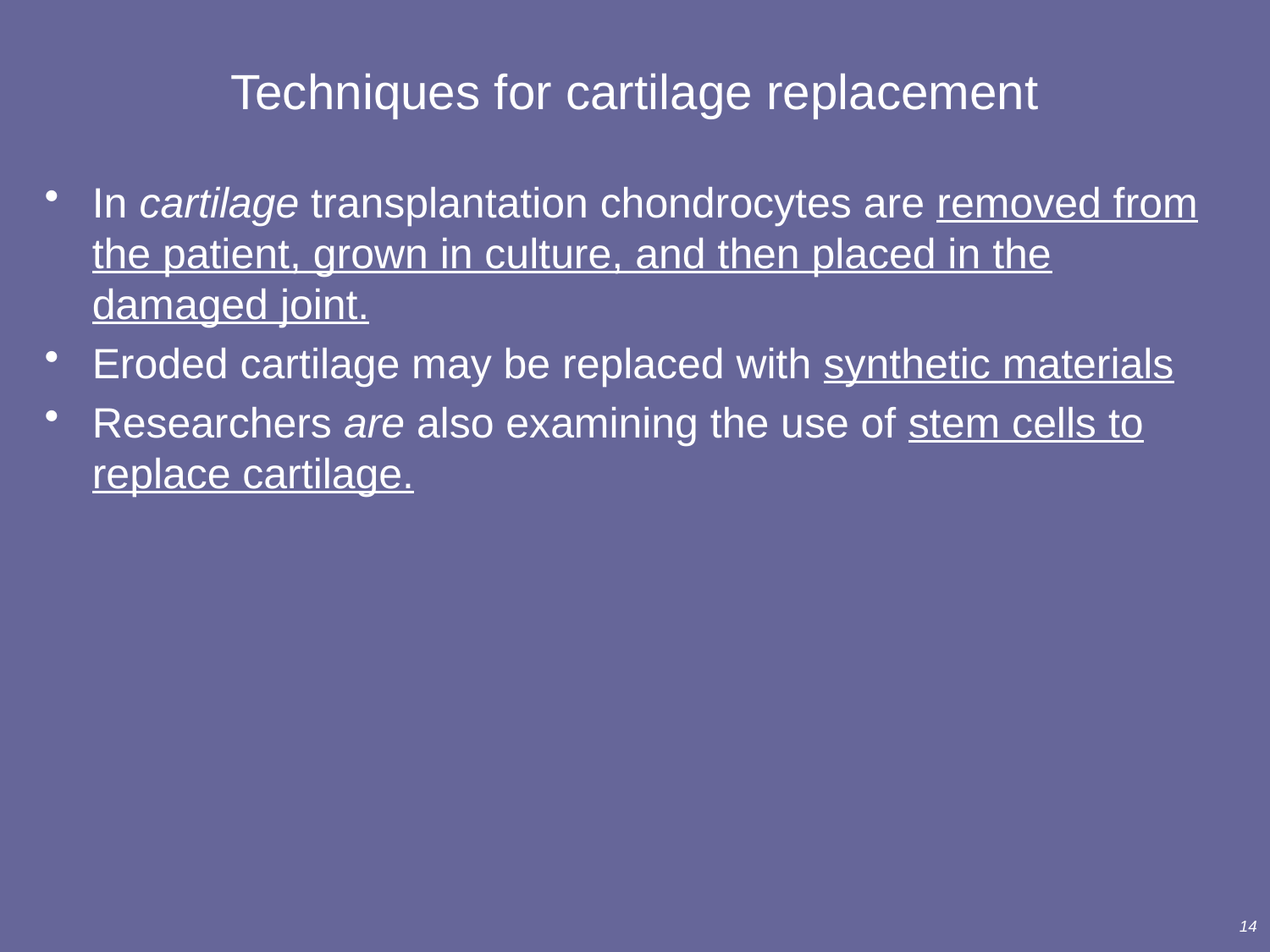

# Techniques for cartilage replacement
In cartilage transplantation chondrocytes are removed from the patient, grown in culture, and then placed in the damaged joint.
Eroded cartilage may be replaced with synthetic materials
Researchers are also examining the use of stem cells to replace cartilage.
14